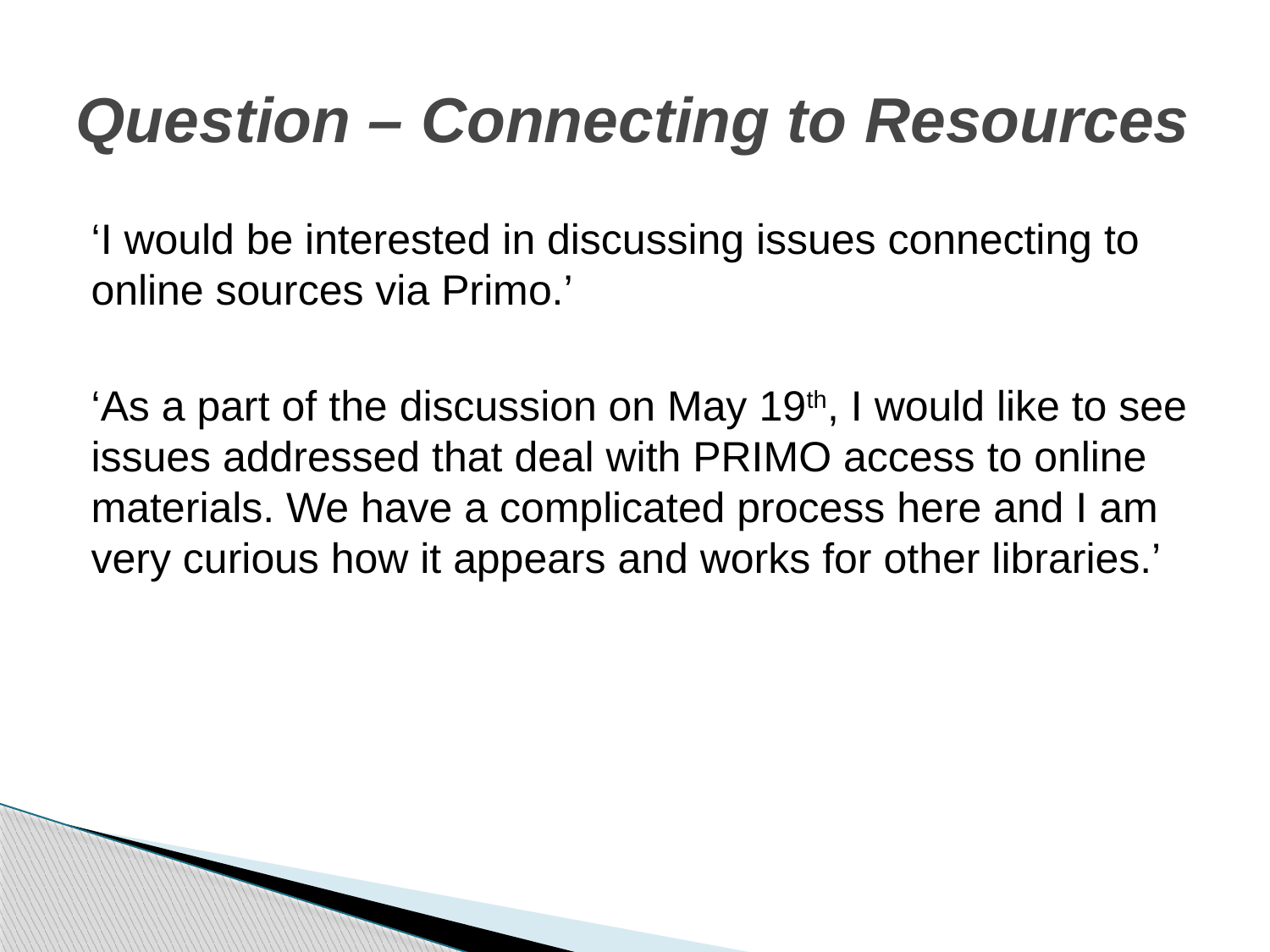

# Question – Connecting to Resources
‘I would be interested in discussing issues connecting to online sources via Primo.’

‘As a part of the discussion on May 19th, I would like to see issues addressed that deal with PRIMO access to online materials. We have a complicated process here and I am very curious how it appears and works for other libraries.’